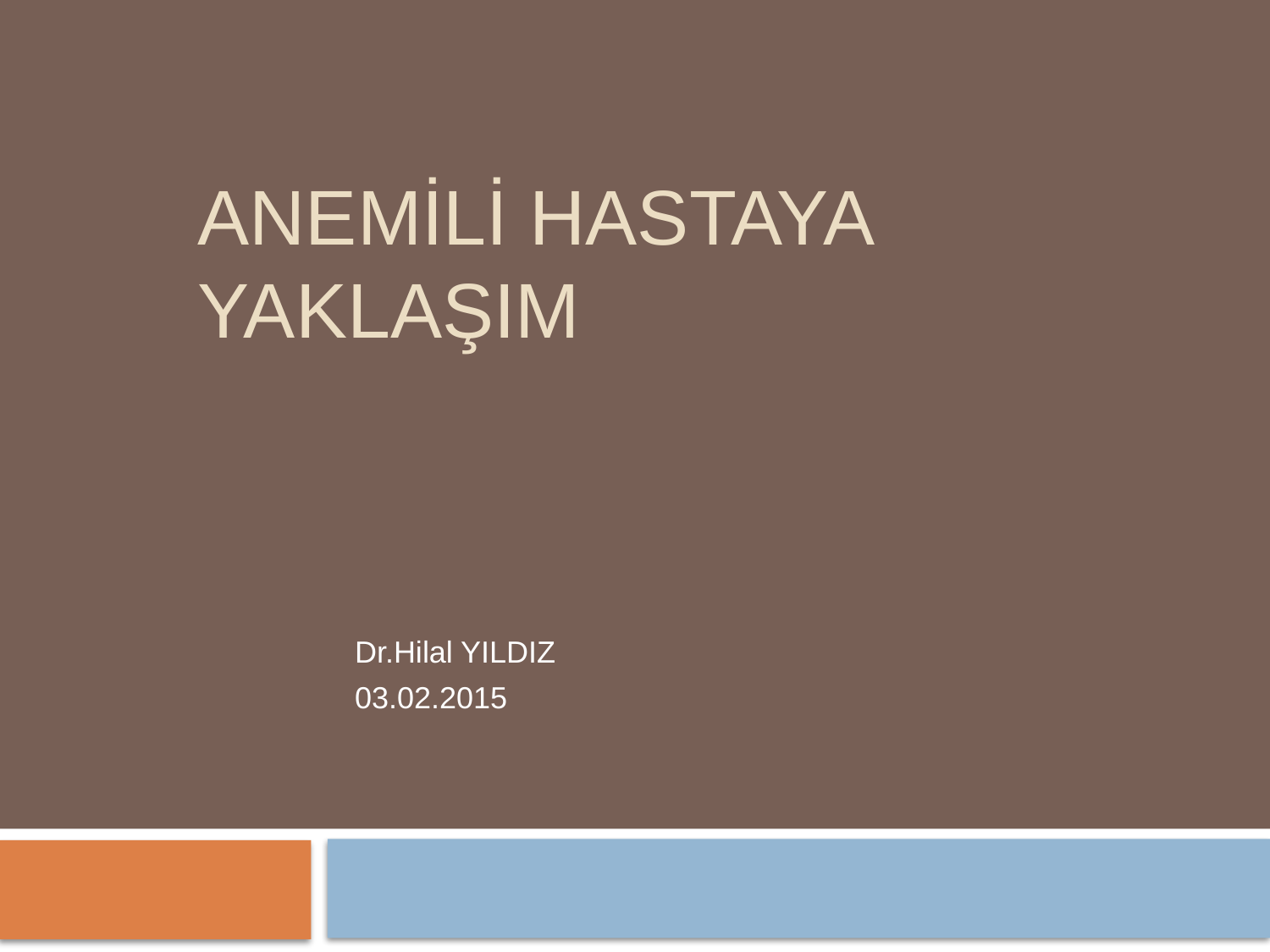

# AnemİLİ hastaya yaklaşIm
Dr.Hilal YILDIZ
03.02.2015